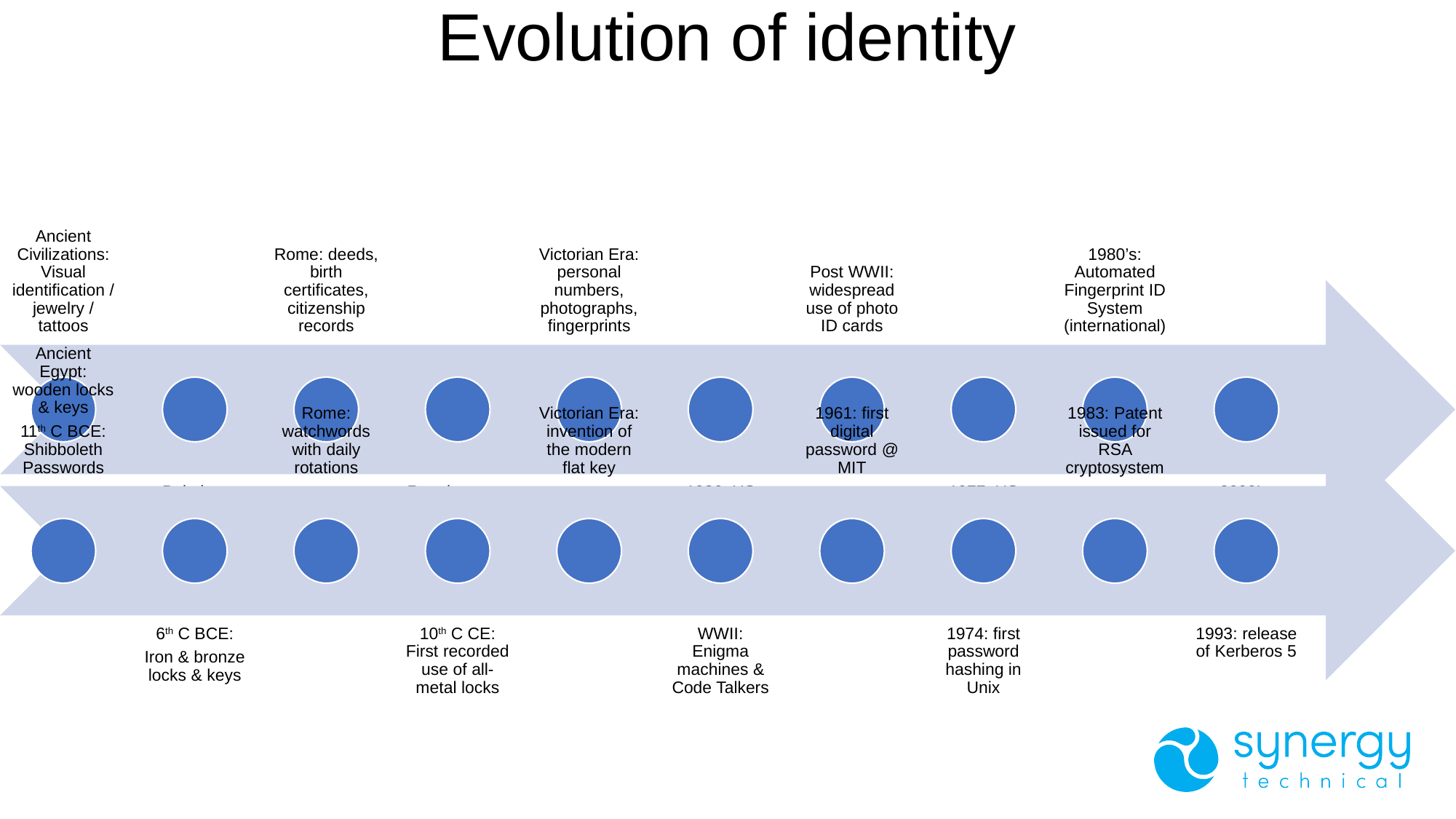

Evolution of identity
Ancient Civilizations:
Visual identification / jewelry / tattoos
Babylon: Census data
Rome: deeds, birth certificates, citizenship records
Renaissance: passports
Victorian Era: personal numbers, photographs, fingerprints
1936: US distribution of SSN cards
Post WWII: widespread use of photo ID cards
1977: US digitization of paper records
1980’s: Automated Fingerprint ID System (international)
2000’s: EIAM / CIAM; cloud identities
Ancient Egypt: wooden locks & keys
11th C BCE: Shibboleth Passwords
6th C BCE:
Iron & bronze locks & keys
Rome: watchwords with daily rotations
10th C CE: First recorded use of all-metal locks
Victorian Era: invention of the modern flat key
WWII: Enigma machines & Code Talkers
1961: first digital password @ MIT
1974: first password hashing in Unix
1983: Patent issued for RSA cryptosystem
1993: release of Kerberos 5